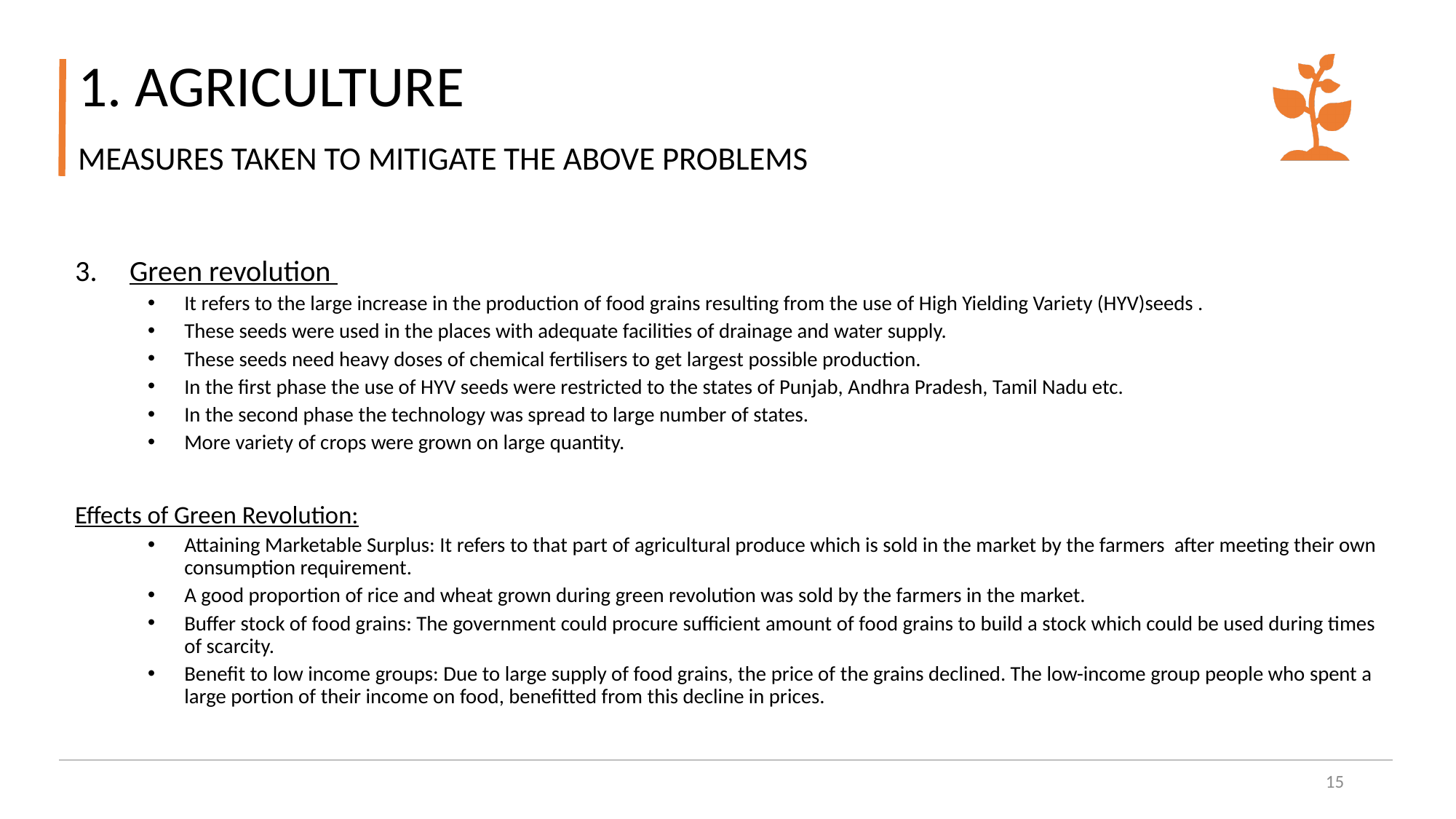

# 1. AGRICULTURE
MEASURES TAKEN TO MITIGATE THE ABOVE PROBLEMS
Green revolution
It refers to the large increase in the production of food grains resulting from the use of High Yielding Variety (HYV)seeds .
These seeds were used in the places with adequate facilities of drainage and water supply.
These seeds need heavy doses of chemical fertilisers to get largest possible production.
In the first phase the use of HYV seeds were restricted to the states of Punjab, Andhra Pradesh, Tamil Nadu etc.
In the second phase the technology was spread to large number of states.
More variety of crops were grown on large quantity.

Effects of Green Revolution:
Attaining Marketable Surplus: It refers to that part of agricultural produce which is sold in the market by the farmers  after meeting their own consumption requirement.
A good proportion of rice and wheat grown during green revolution was sold by the farmers in the market.
Buffer stock of food grains: The government could procure sufficient amount of food grains to build a stock which could be used during times of scarcity.
Benefit to low income groups: Due to large supply of food grains, the price of the grains declined. The low-income group people who spent a large portion of their income on food, benefitted from this decline in prices.
15